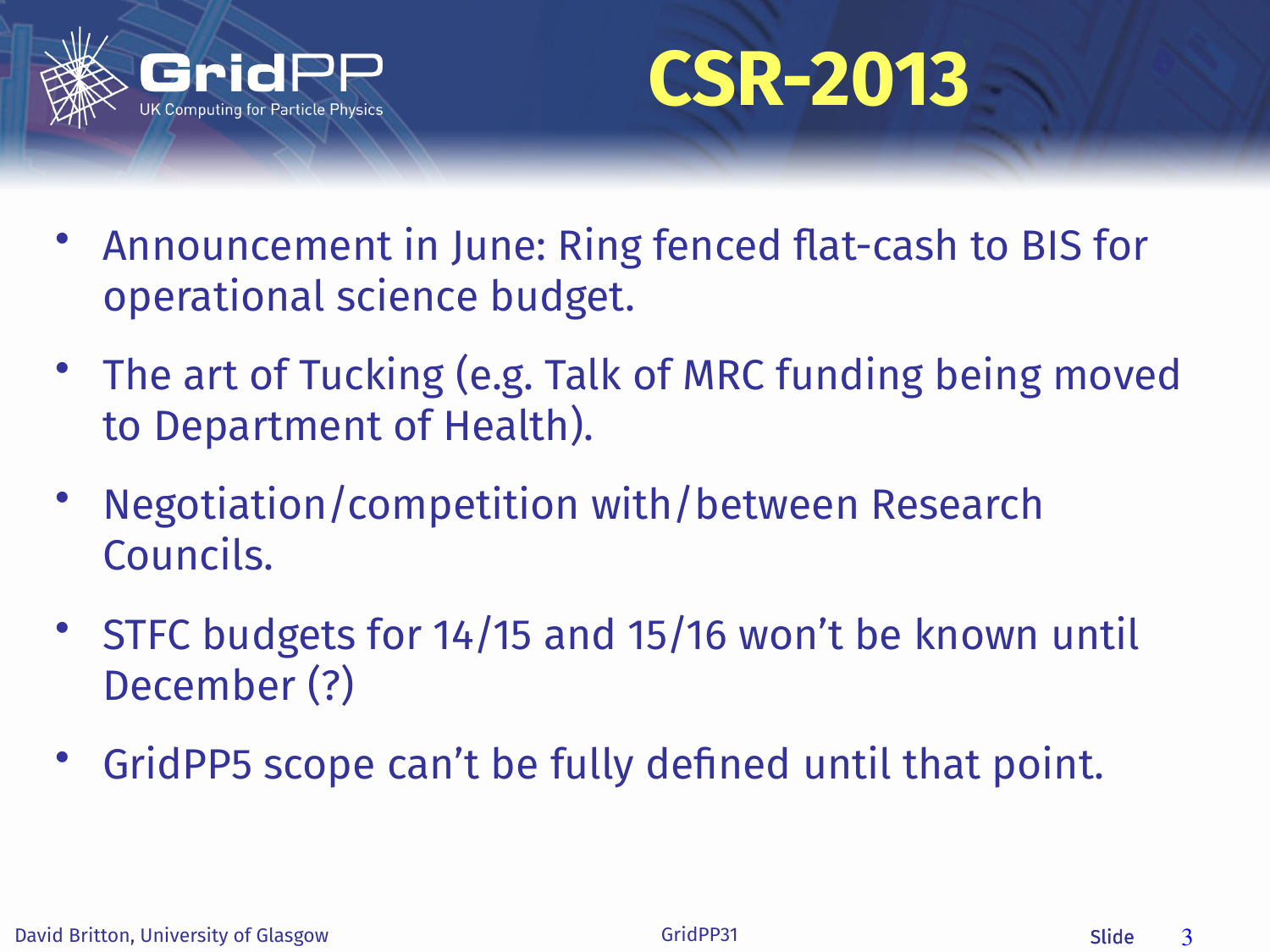

# CSR-2013
Announcement in June: Ring fenced flat-cash to BIS for operational science budget.

The art of Tucking (e.g. Talk of MRC funding being moved to Department of Health).

Negotiation/competition with/between Research Councils.

STFC budgets for 14/15 and 15/16 won’t be known until December (?)

GridPP5 scope can’t be fully defined until that point.

3
GridPP31
David Britton, University of Glasgow